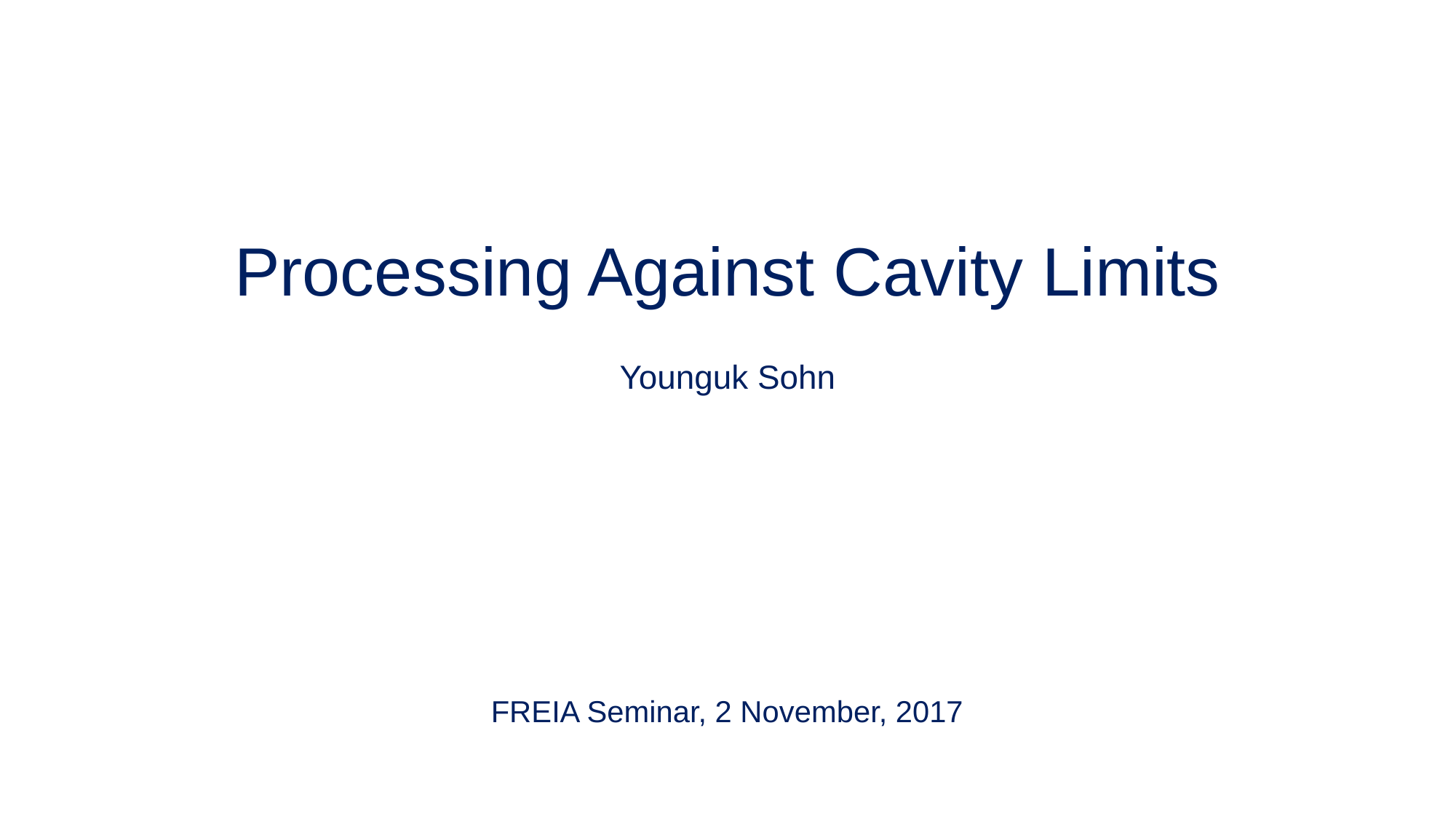

# Processing Against Cavity Limits
Younguk Sohn
FREIA Seminar, 2 November, 2017